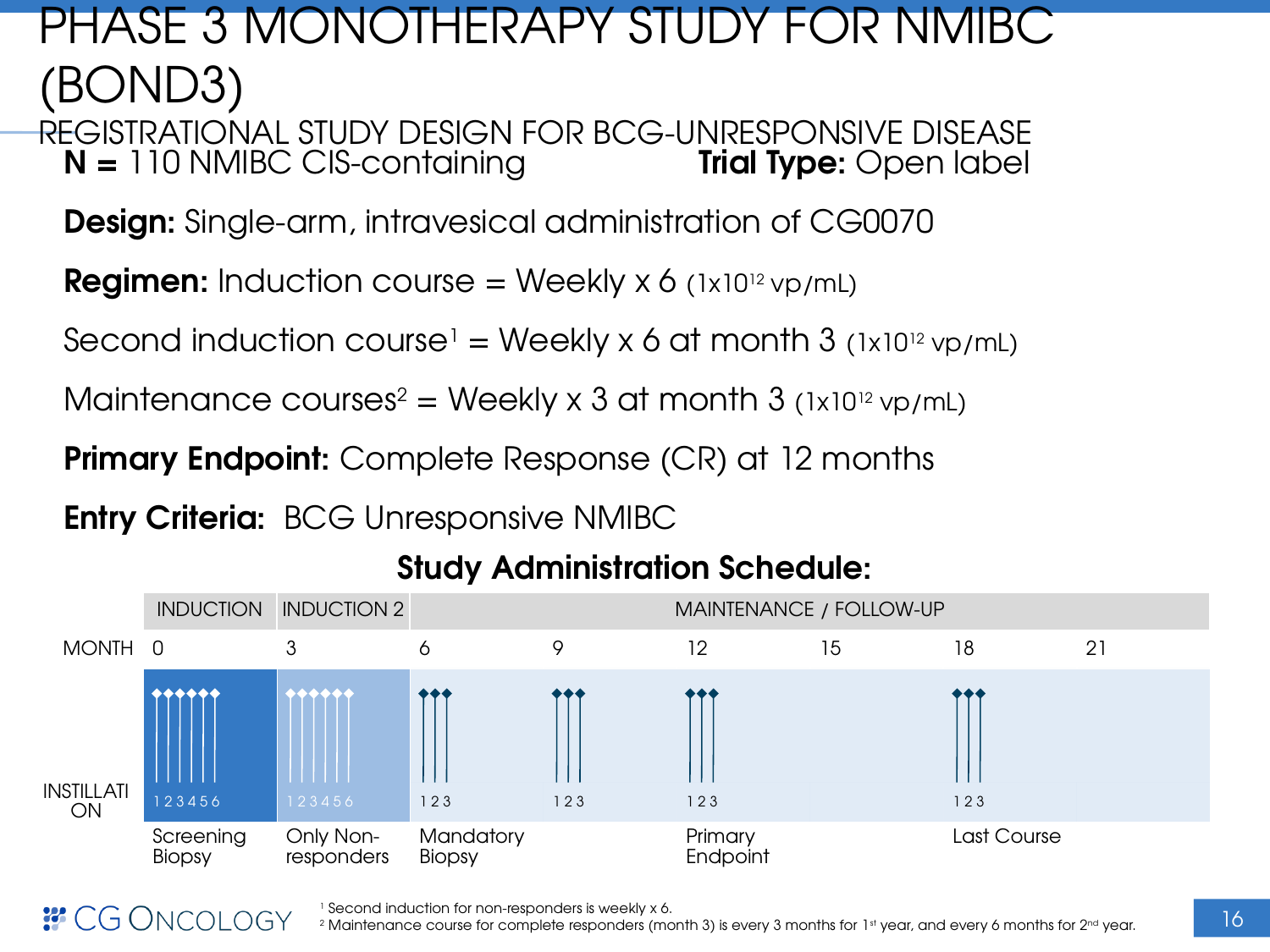

# Phase 3 Monotherapy Study for NMIBC (BOND3) Registrational Study Design for BCG-Unresponsive Disease
N = 110 NMIBC CIS-containing	   	Trial Type: Open label
Design: Single-arm, intravesical administration of CG0070
Regimen: Induction course = Weekly x 6 (1x1012 vp/mL)
Second induction course1 = Weekly x 6 at month 3 (1x1012 vp/mL)
Maintenance courses2 = Weekly x 3 at month 3 (1x1012 vp/mL)
Primary Endpoint: Complete Response (CR) at 12 months
Entry Criteria:  BCG Unresponsive NMIBC
Study Administration Schedule:
|  | Induction | Induction 2 | Maintenance / Follow-Up |  |  |  |  |  |
| --- | --- | --- | --- | --- | --- | --- | --- | --- |
| Month | 0 | 3 | 6 | 9 | 12 | 15 | 18 | 21 |
|  |  |  |  |  |  |  |  |  |
| Instillation | 1 2 3 4 5 6 | 1 2 3 4 5 6 | 1 2 3 | 1 2 3 | 1 2 3 |  | 1 2 3 |  |
|  | Screening Biopsy | Only Non-responders | Mandatory Biopsy |  | Primary Endpoint |  | Last Course |  |
1 Second induction for non-responders is weekly x 6.
2 Maintenance course for complete responders (month 3) is every 3 months for 1st year, and every 6 months for 2nd year.